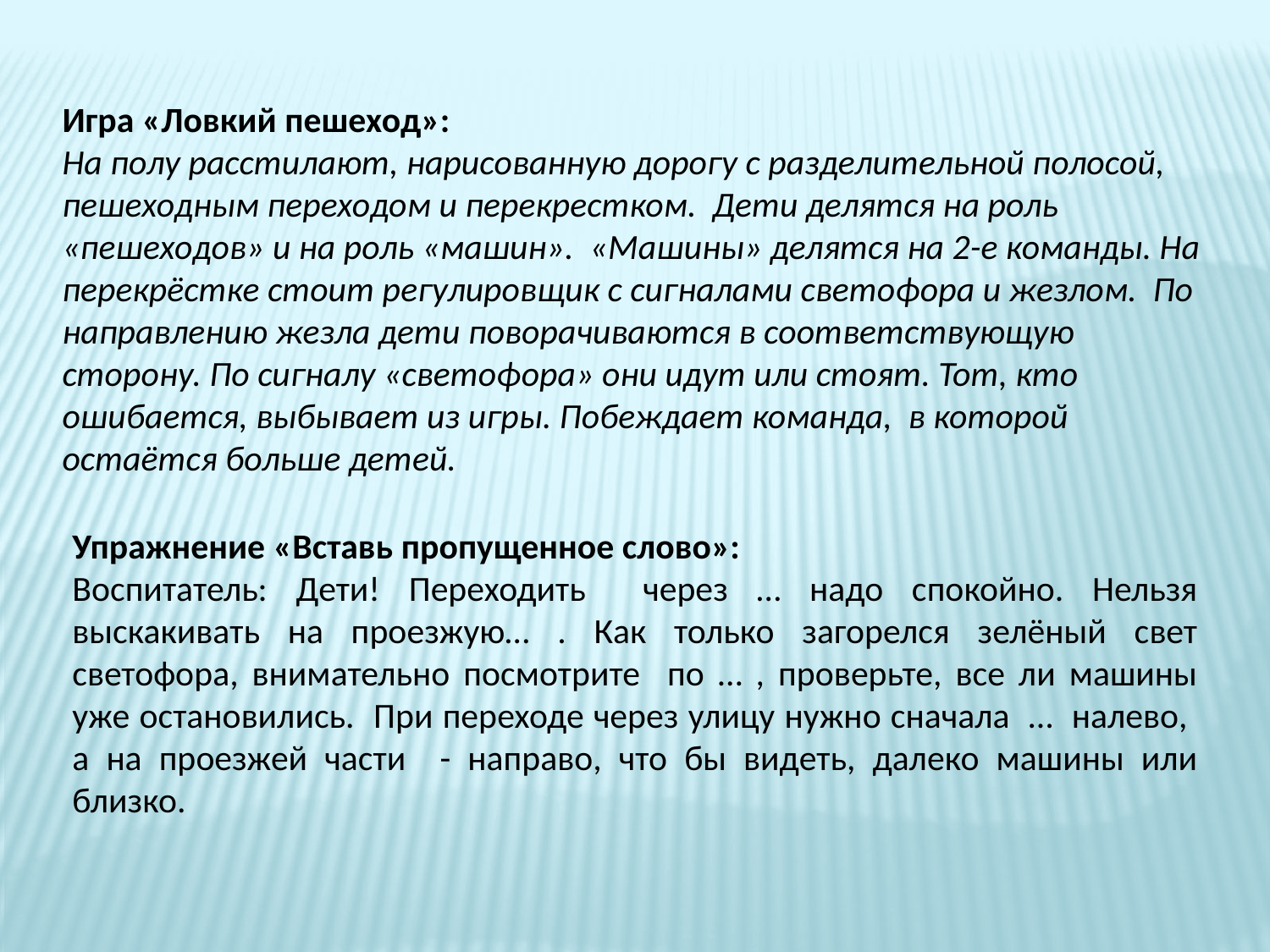

Игра «Ловкий пешеход»:
На полу расстилают, нарисованную дорогу с разделительной полосой, пешеходным переходом и перекрестком.  Дети делятся на роль  «пешеходов» и на роль «машин».  «Машины» делятся на 2-е команды. На перекрёстке стоит регулировщик с сигналами светофора и жезлом.  По направлению жезла дети поворачиваются в соответствующую сторону. По сигналу «светофора» они идут или стоят. Тот, кто ошибается, выбывает из игры. Побеждает команда,  в которой остаётся больше детей.
Упражнение «Вставь пропущенное слово»:
Воспитатель: Дети! Переходить  через … надо спокойно. Нельзя выскакивать на проезжую… . Как только загорелся зелёный свет светофора, внимательно посмотрите  по … , проверьте, все ли машины уже остановились.  При переходе через улицу нужно сначала  …  налево,  а на проезжей части  - направо, что бы видеть, далеко машины или близко.